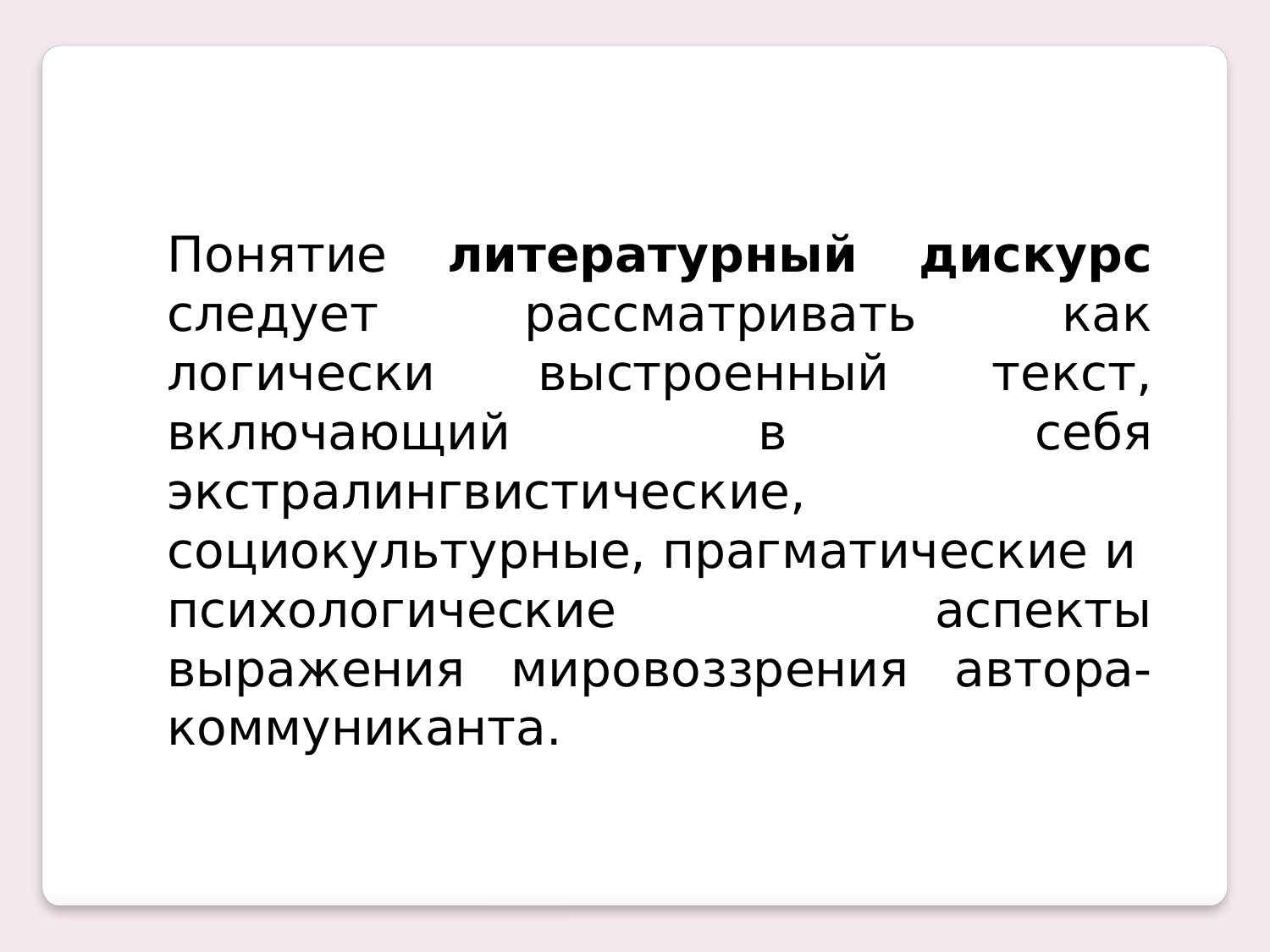

Понятие литературный дискурс следует рассматривать как логически выстроенный текст, включающий в себя экстралингвистические, социокультурные, прагматические и  психологические аспекты выражения мировоззрения автора-коммуниканта.